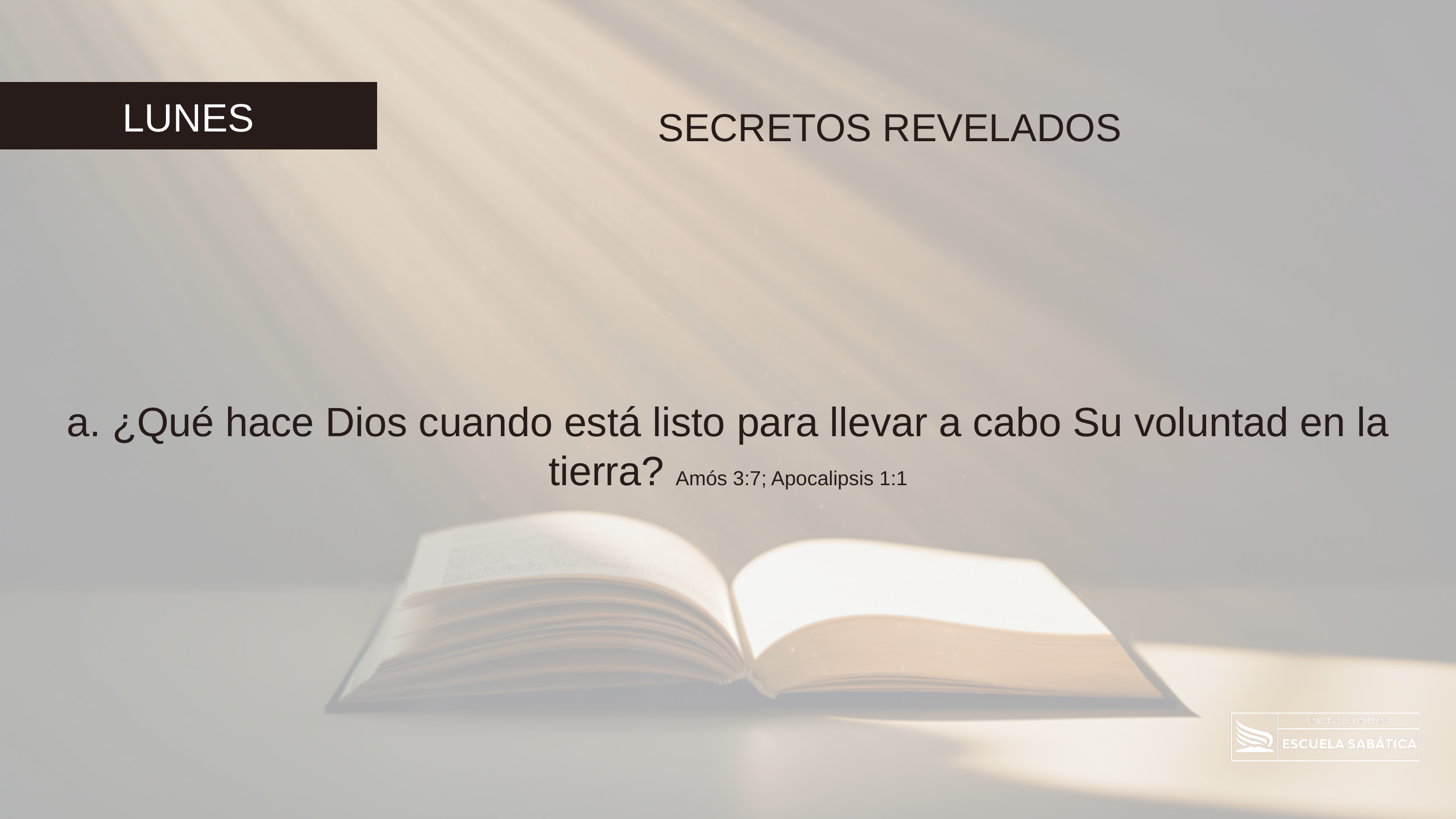

LUNES
SECRETOS REVELADOS
a. ¿Qué hace Dios cuando está listo para llevar a cabo Su voluntad en la tierra? Amós 3:7; Apocalipsis 1:1